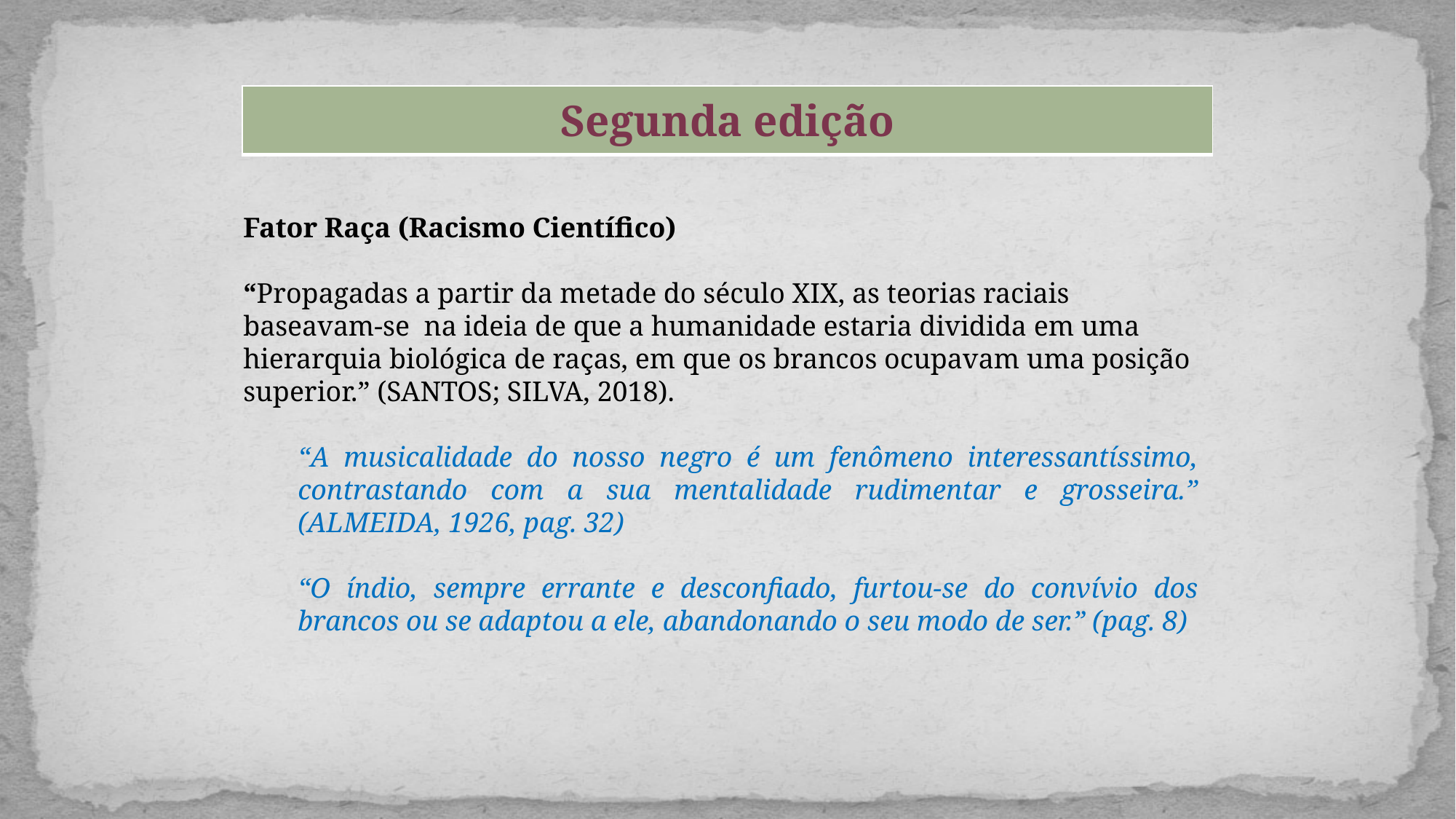

| Segunda edição |
| --- |
Fator Raça (Racismo Científico)

“Propagadas a partir da metade do século XIX, as teorias raciais baseavam-se  na ideia de que a humanidade estaria dividida em uma hierarquia biológica de raças, em que os brancos ocupavam uma posição superior.” (SANTOS; SILVA, 2018).

“A musicalidade do nosso negro é um fenômeno interessantíssimo, contrastando com a sua mentalidade rudimentar e grosseira.” (ALMEIDA, 1926, pag. 32)

“O índio, sempre errante e desconfiado, furtou-se do convívio dos brancos ou se adaptou a ele, abandonando o seu modo de ser.” (pag. 8)